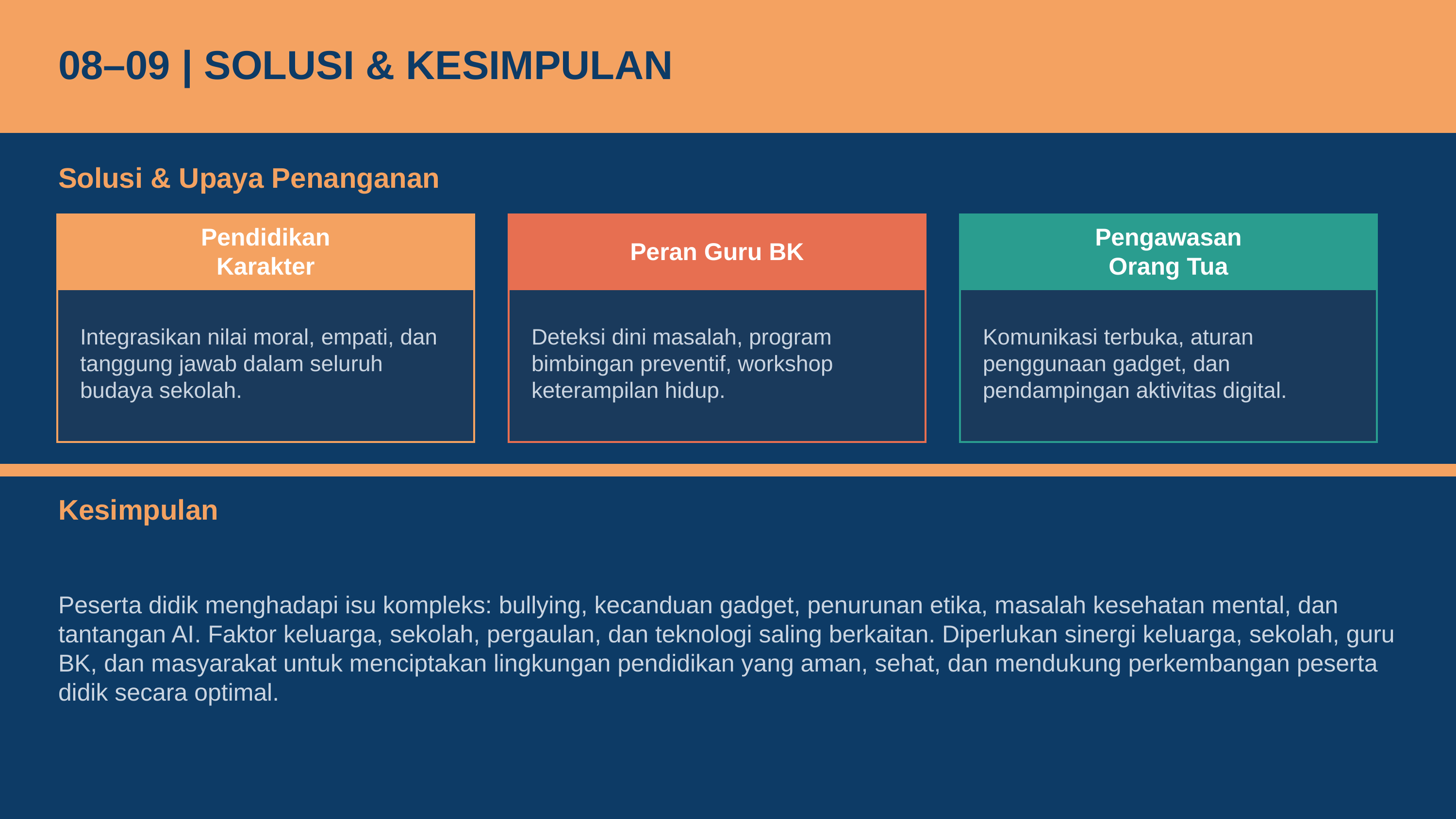

08–09 | SOLUSI & KESIMPULAN

Solusi & Upaya Penanganan

Pendidikan
Karakter

Peran Guru BK

Pengawasan
Orang Tua

Integrasikan nilai moral, empati, dan tanggung jawab dalam seluruh budaya sekolah.

Deteksi dini masalah, program bimbingan preventif, workshop keterampilan hidup.

Komunikasi terbuka, aturan penggunaan gadget, dan pendampingan aktivitas digital.

Kesimpulan

Peserta didik menghadapi isu kompleks: bullying, kecanduan gadget, penurunan etika, masalah kesehatan mental, dan tantangan AI. Faktor keluarga, sekolah, pergaulan, dan teknologi saling berkaitan. Diperlukan sinergi keluarga, sekolah, guru BK, dan masyarakat untuk menciptakan lingkungan pendidikan yang aman, sehat, dan mendukung perkembangan peserta didik secara optimal.